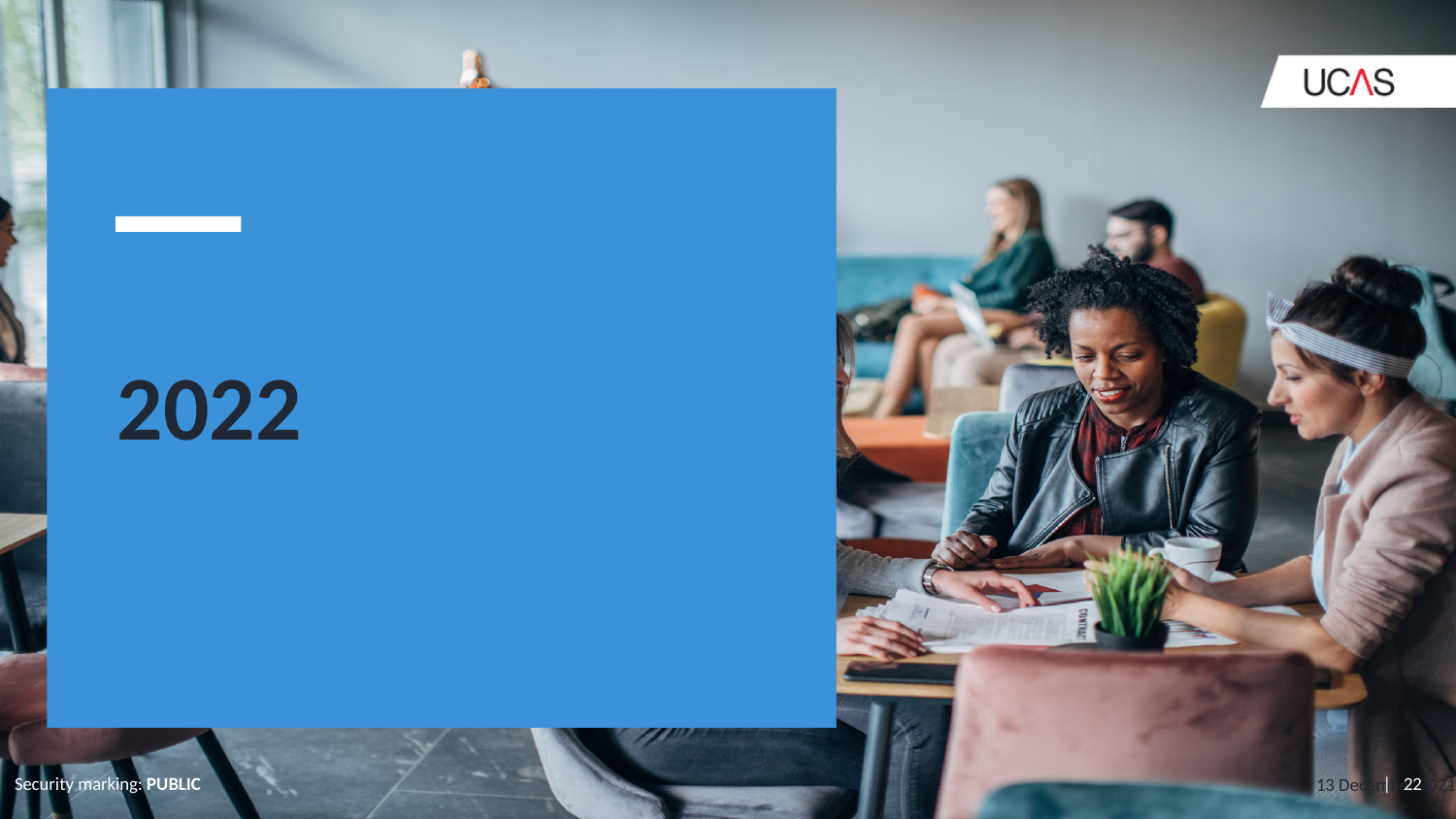

# 2022
Security marking: PUBLIC
13 December 2021
|   22